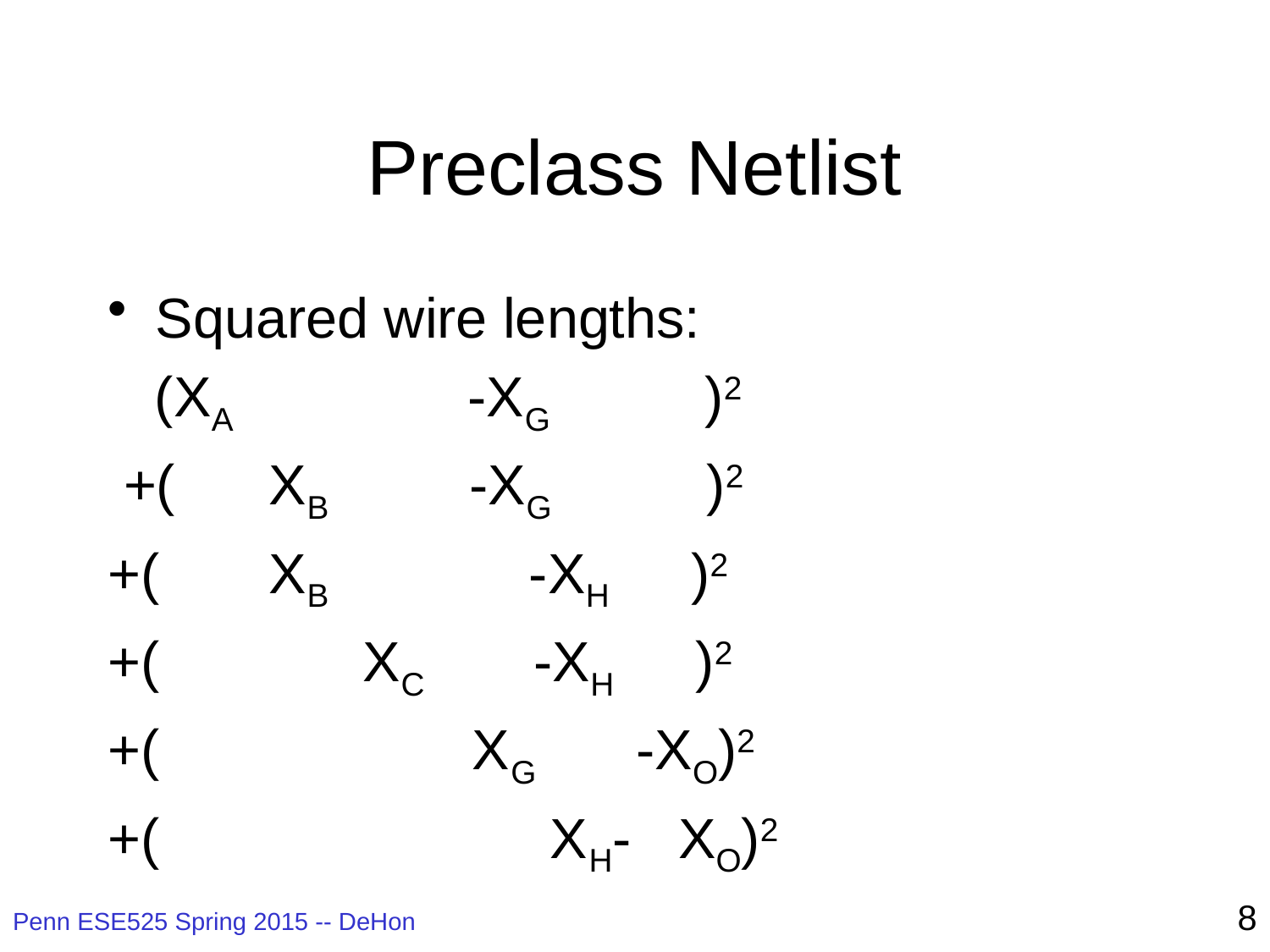

# Preclass Netlist
Squared wire lengths:
   (XA               -XG                 )2
 +(      XB         -XG                 )2
+(       XB                      -XH         )2
+(             XC            -XH         )2
+(                    XG           -XO)2
+(                         XH-   XO)2
8
Penn ESE525 Spring 2015 -- DeHon